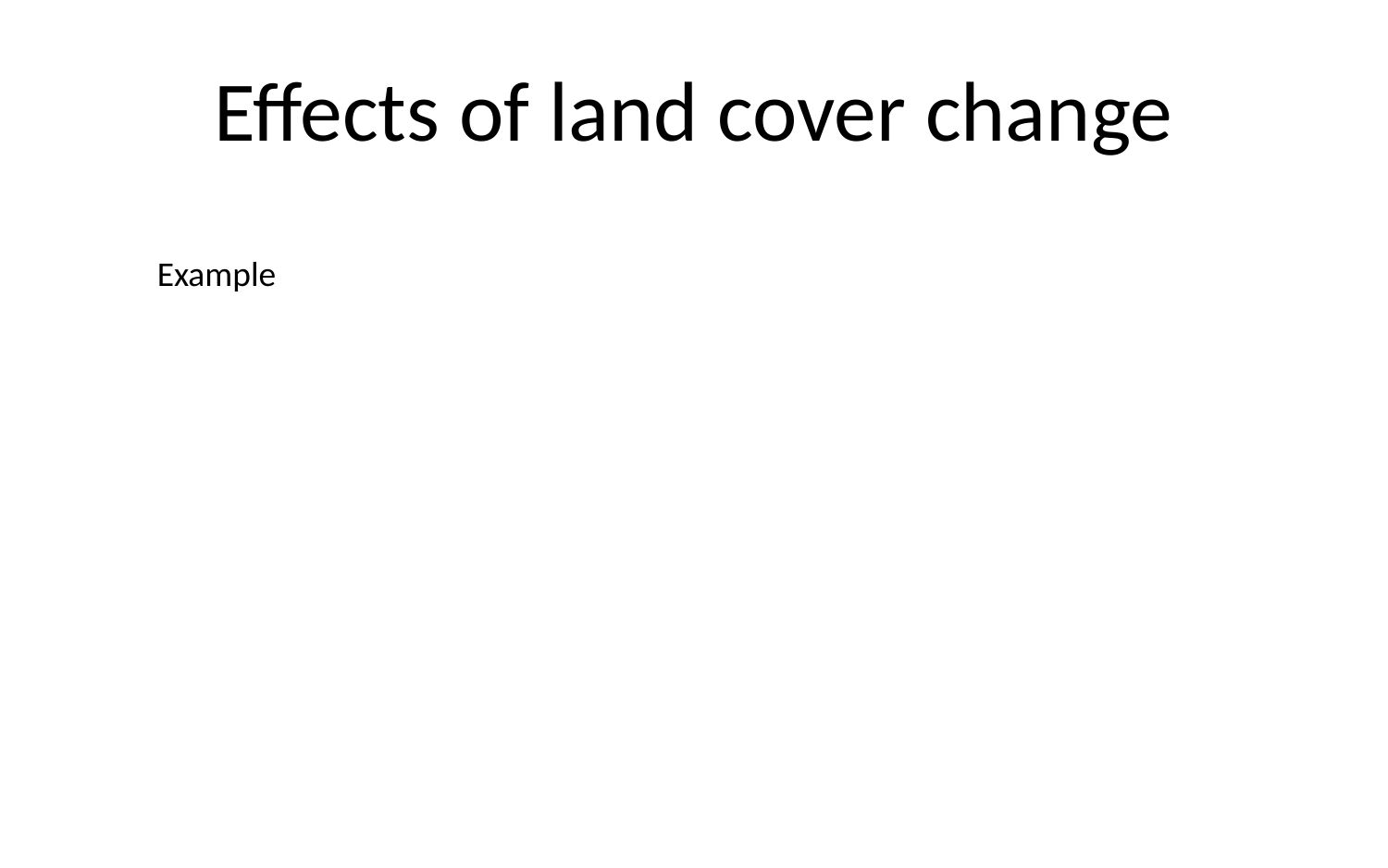

# Effects of land cover change

Example